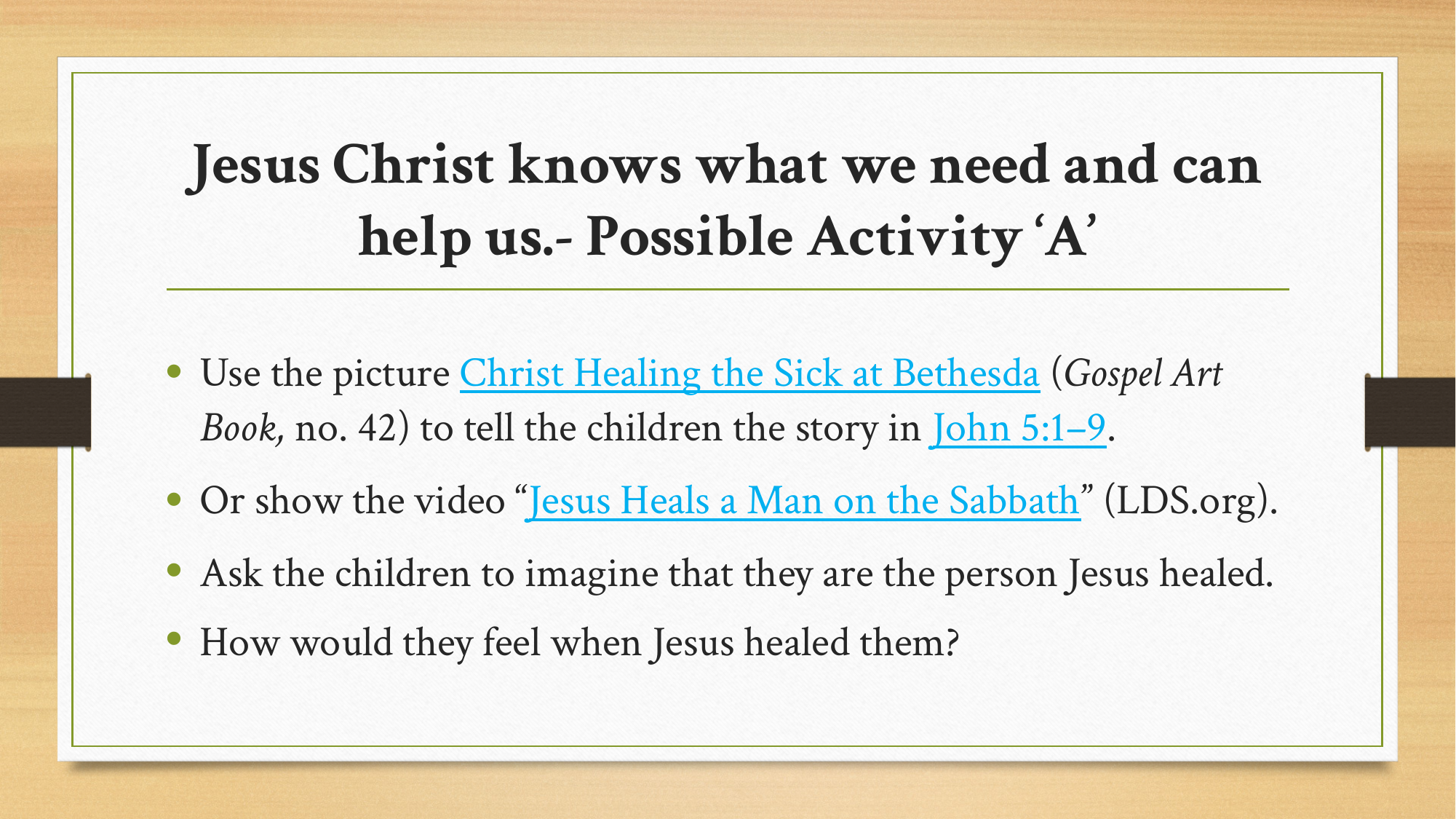

# Jesus Christ knows what we need and can help us.- Possible Activity ‘A’
Use the picture Christ Healing the Sick at Bethesda (Gospel Art Book, no. 42) to tell the children the story in John 5:1–9.
Or show the video “Jesus Heals a Man on the Sabbath” (LDS.org).
Ask the children to imagine that they are the person Jesus healed.
How would they feel when Jesus healed them?